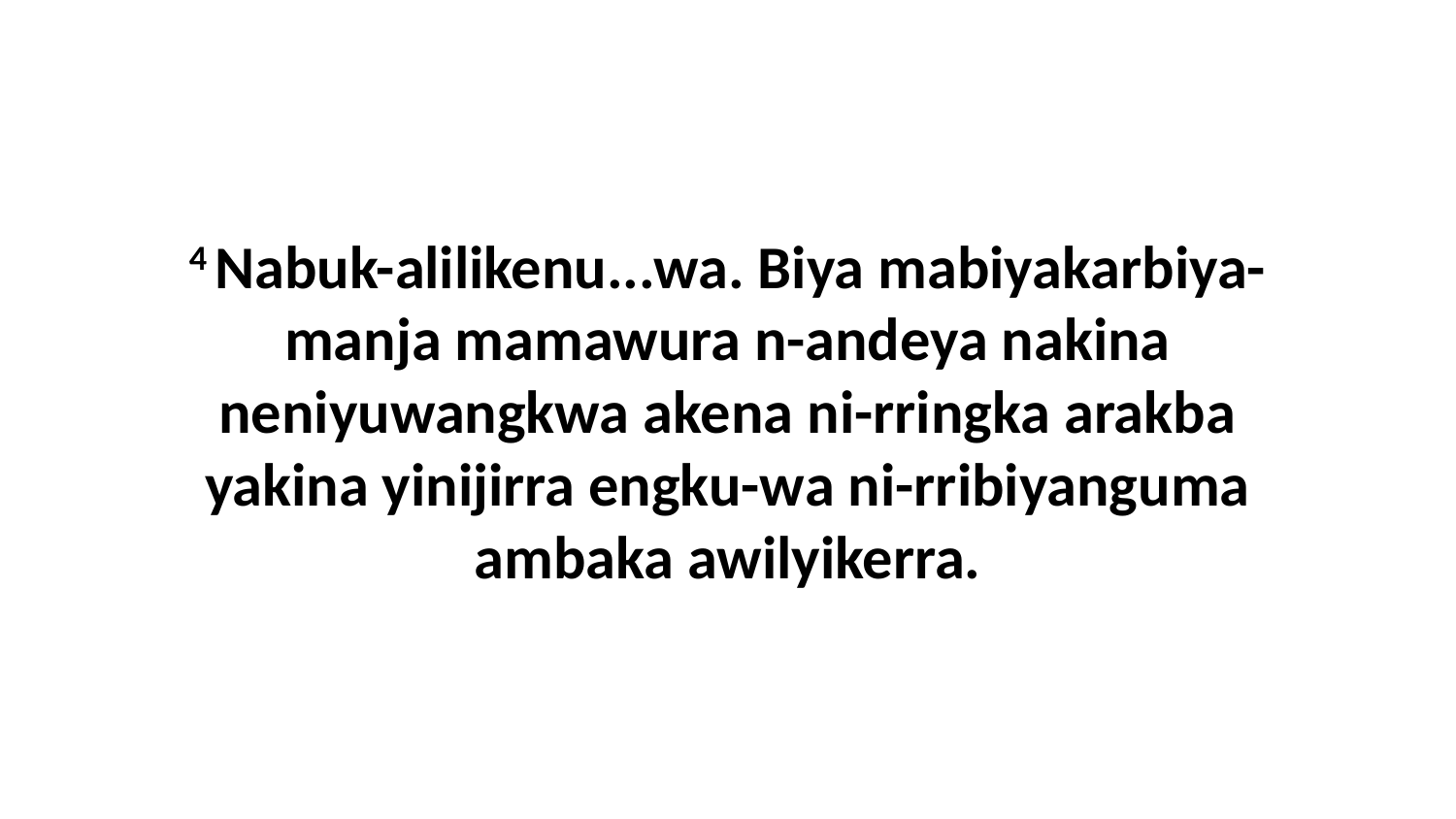

4 Nabuk-alilikenu...wa. Biya mabiyakarbiya-manja mamawura n-andeya nakina neniyuwangkwa akena ni-rringka arakba yakina yinijirra engku-wa ni-rribiyanguma ambaka awilyikerra.